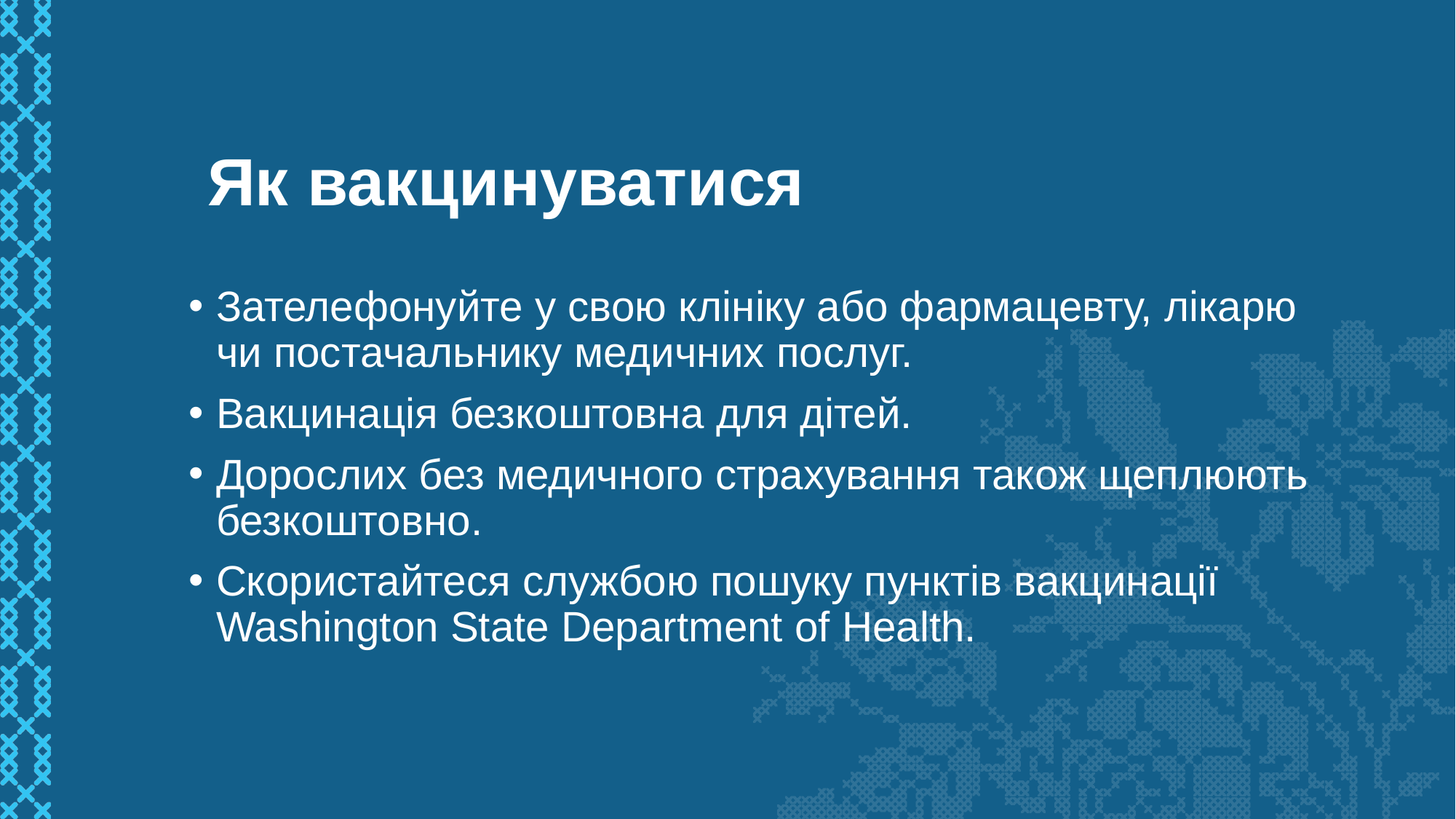

# Як вакцинуватися
Зателефонуйте у свою клініку або фармацевту, лікарю чи постачальнику медичних послуг.
Вакцинація безкоштовна для дітей.
Дорослих без медичного страхування також щеплюють безкоштовно.
Скористайтеся службою пошуку пунктів вакцинації Washington State Department of Health.